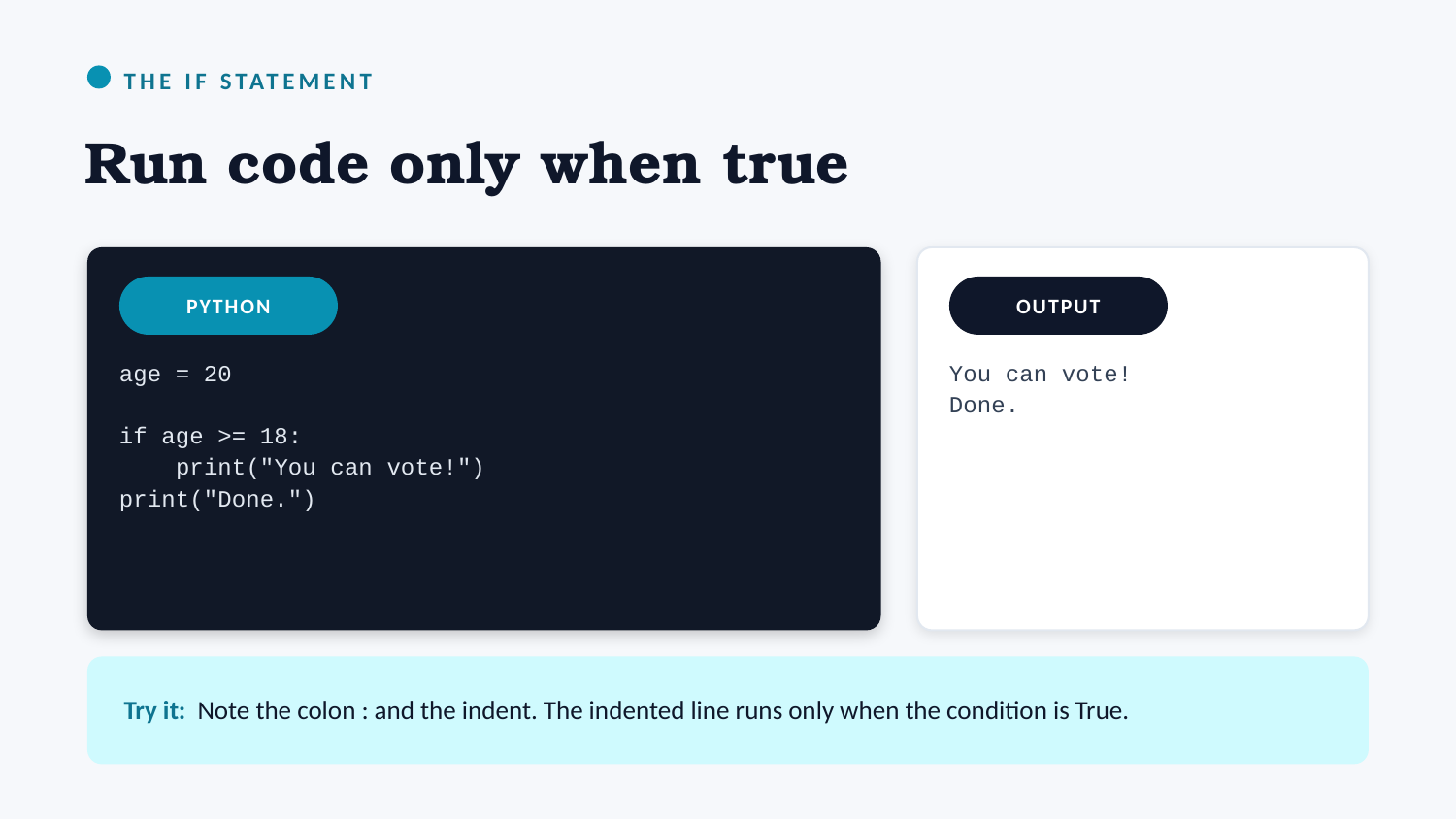

THE IF STATEMENT

Run code only when true

PYTHON

OUTPUT
age = 20

if age >= 18:
    print("You can vote!")
print("Done.")
You can vote!
Done.

Try it:  Note the colon : and the indent. The indented line runs only when the condition is True.